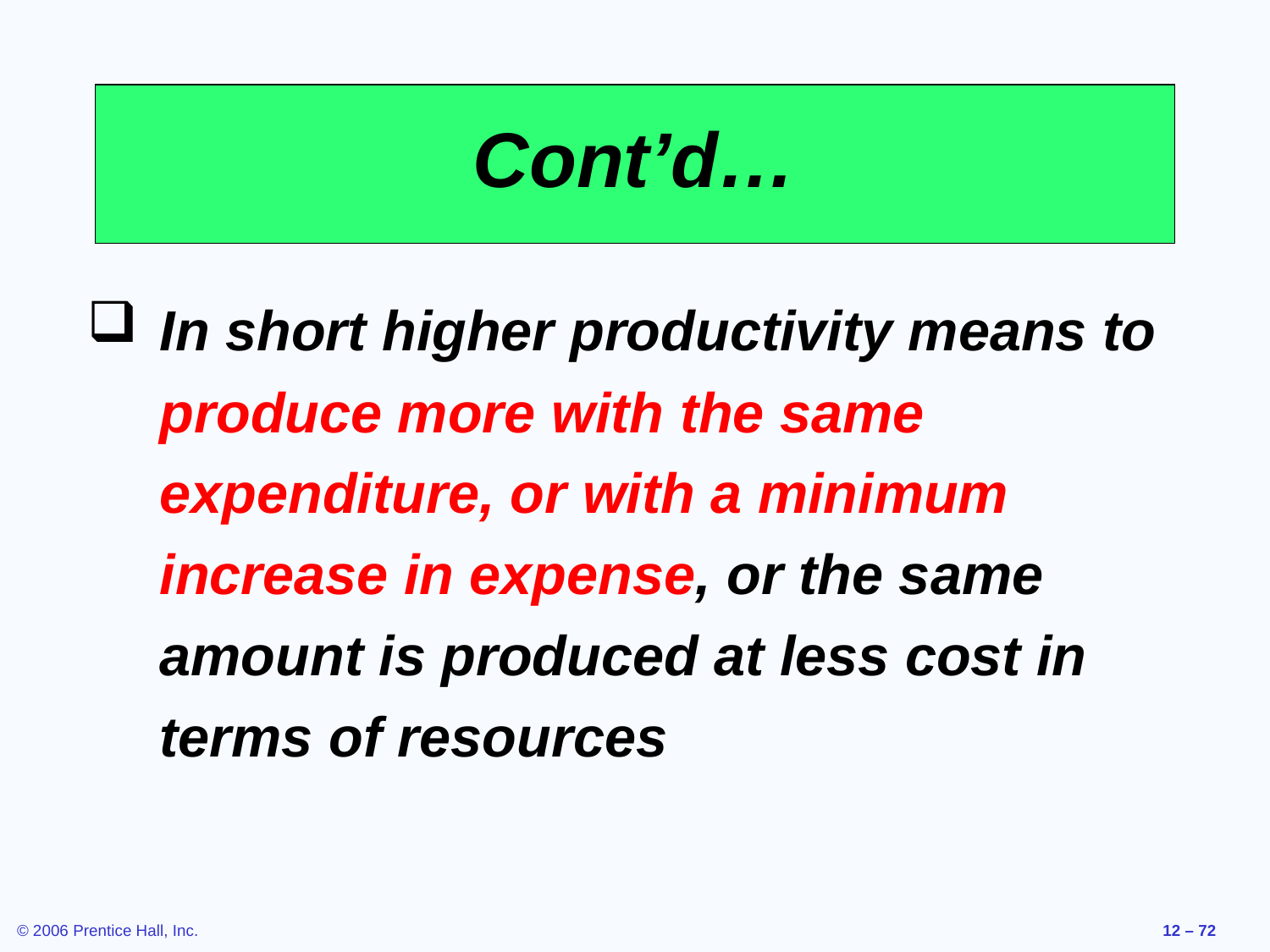

# Cont’d…
In short higher productivity means to produce more with the same expenditure, or with a minimum increase in expense, or the same amount is produced at less cost in terms of resources